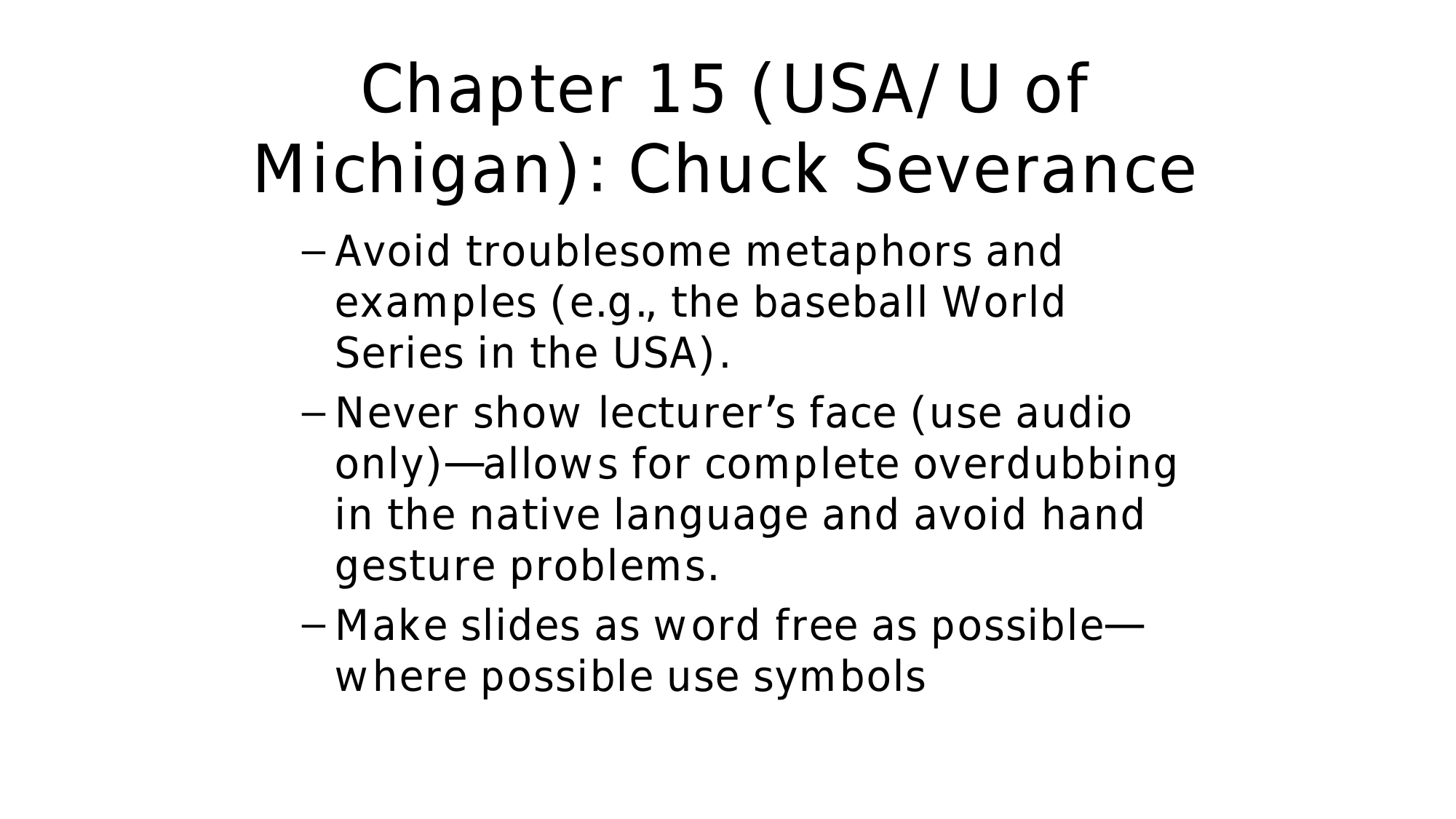

# Chapter 15 (USA/U of Michigan): Chuck Severance
Avoid troublesome metaphors and examples (e.g., the baseball World Series in the USA).
Never show lecturer’s face (use audio only)—allows for complete overdubbing in the native language and avoid hand gesture problems.
Make slides as word free as possible—where possible use symbols